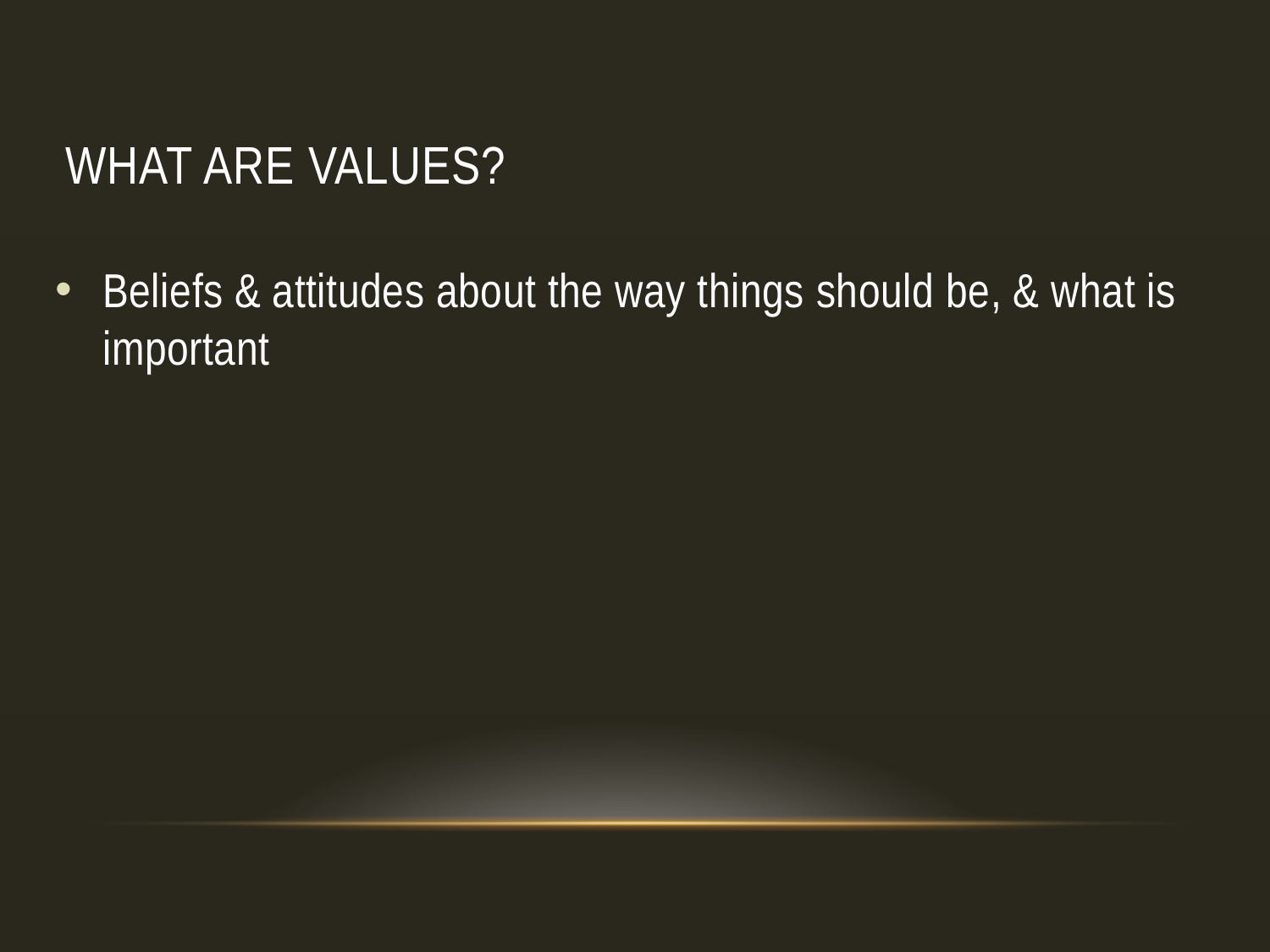

# What are Values?
Beliefs & attitudes about the way things should be, & what is important